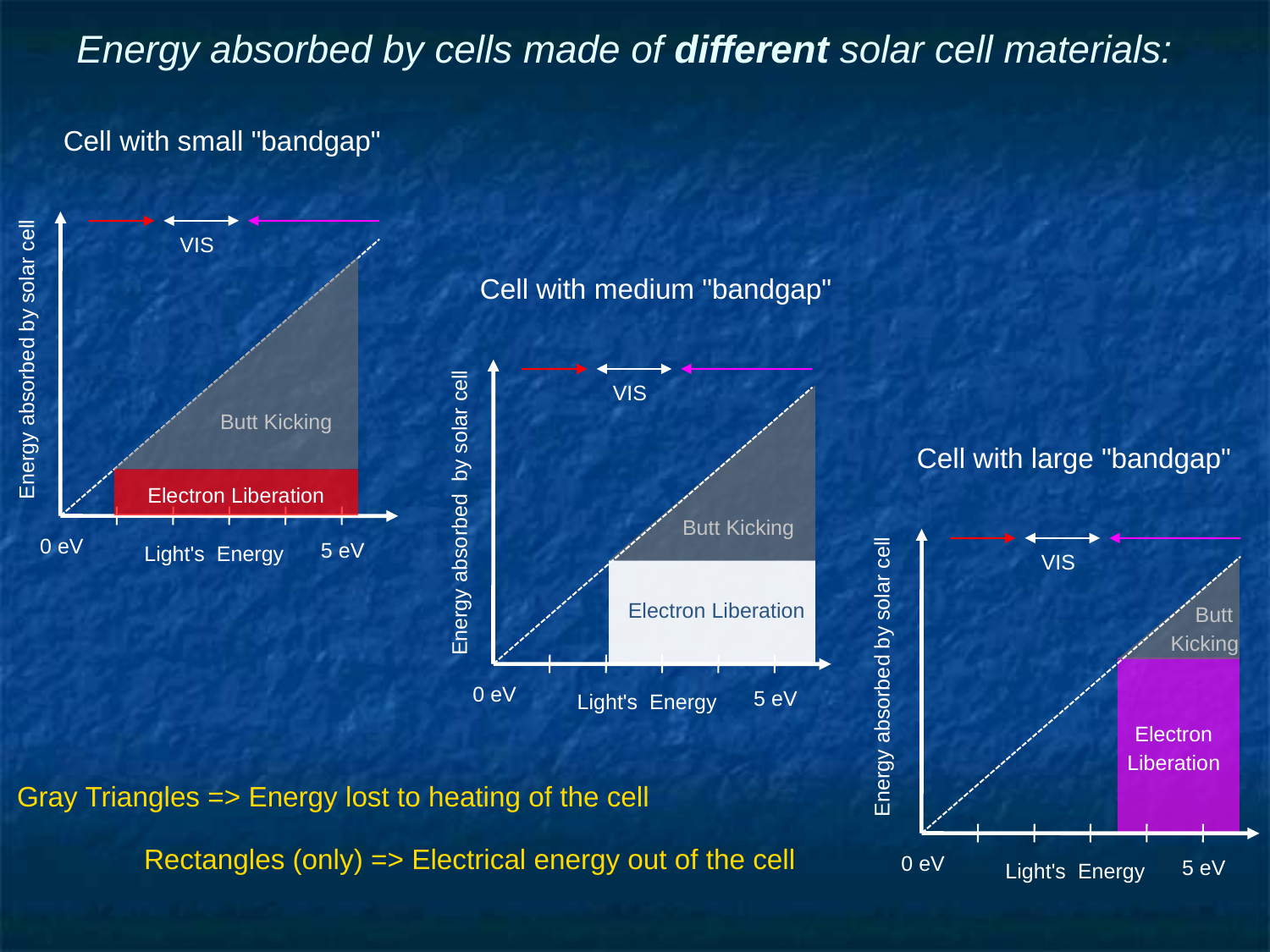

# Energy absorbed by cells made of different solar cell materials:
Cell with small "bandgap"

VIS

Energy absorbed by solar cell
Butt Kicking

Electron Liberation

0 eV
5 eV
Light's  Energy
Cell with medium "bandgap"

VIS

Energy absorbed  by solar cell
Butt Kicking

Electron Liberation

0 eV
5 eV
Light's  Energy
Cell with large "bandgap"

VIS

Butt
Kicking

Energy absorbed by solar cell
Electron
Liberation
Gray Triangles => Energy lost to heating of the cell

	Rectangles (only) => Electrical energy out of the cell

0 eV
5 eV
Light's  Energy